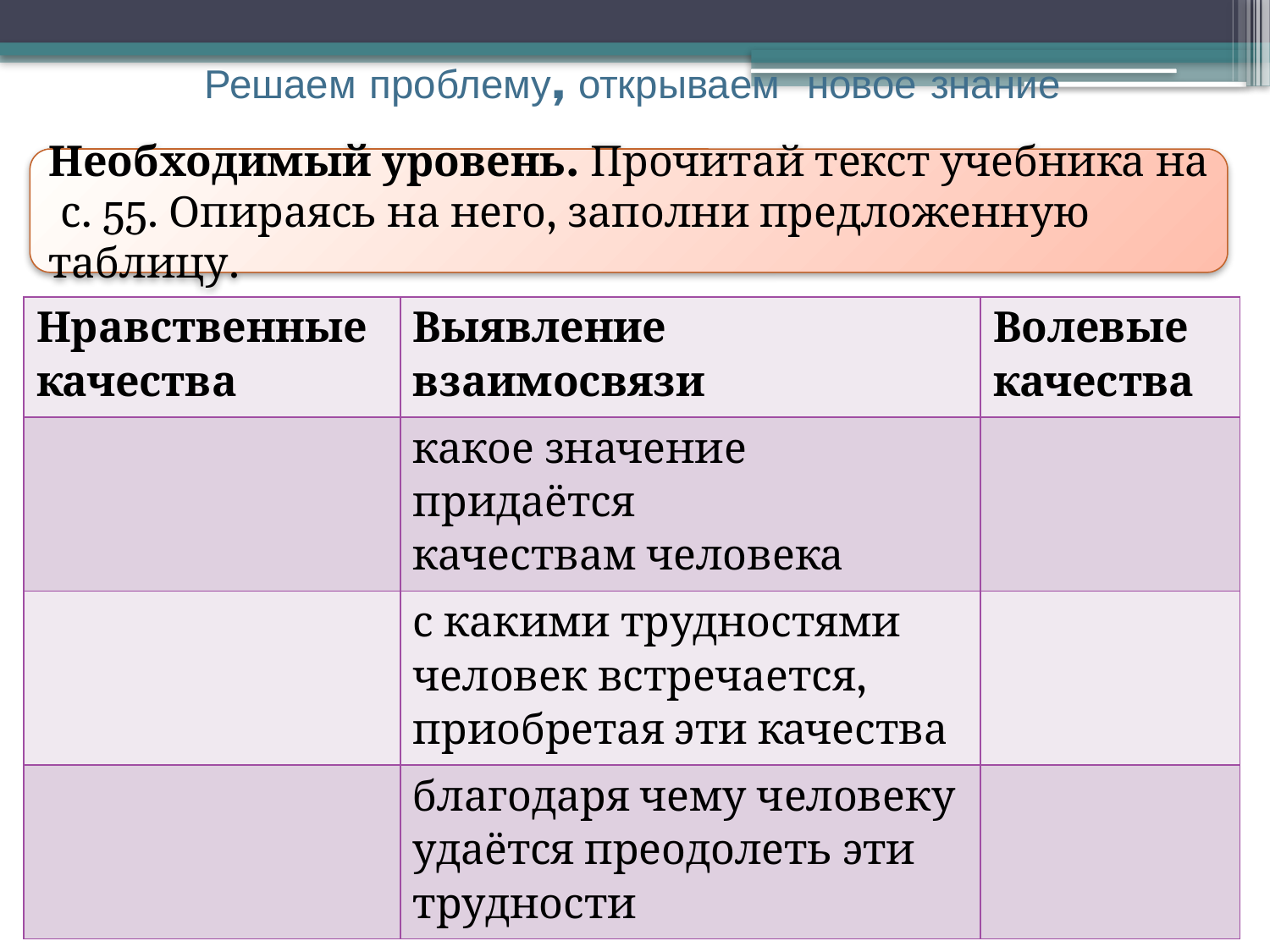

# Решаем проблему, открываем  новое знание
Необходимый уровень. Прочитай текст учебника на  с. 55. Опираясь на него, заполни предложенную таблицу.
| Нравственные качества | Выявление взаимосвязи | Волевые качества |
| --- | --- | --- |
|  | какое значение придаётся качествам человека |  |
|  | с какими трудностями человек встречается, приобретая эти качества |  |
|  | благодаря чему человеку удаётся преодолеть эти трудности |  |